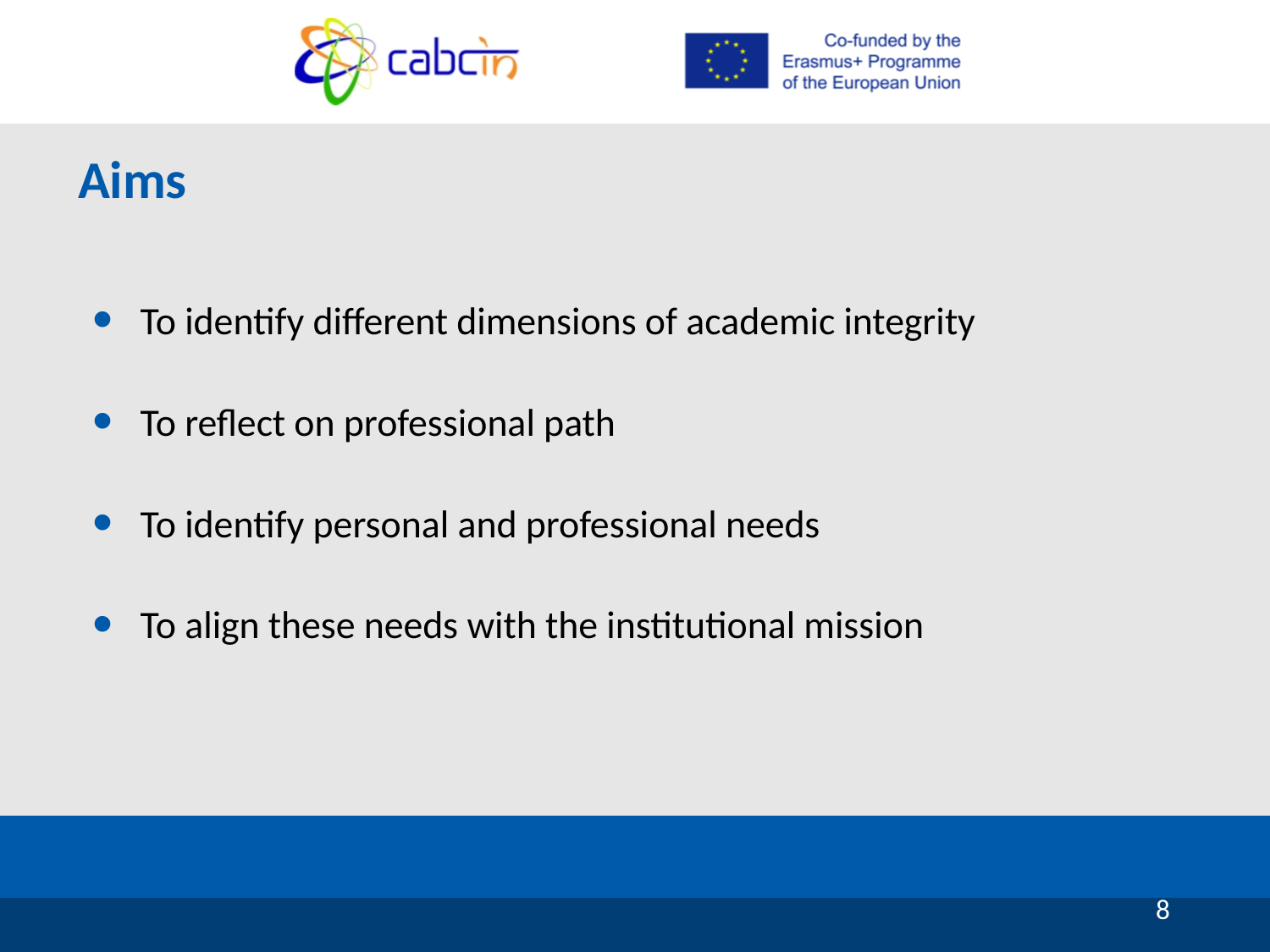

Aims
To identify different dimensions of academic integrity
To reflect on professional path
To identify personal and professional needs
To align these needs with the institutional mission
8